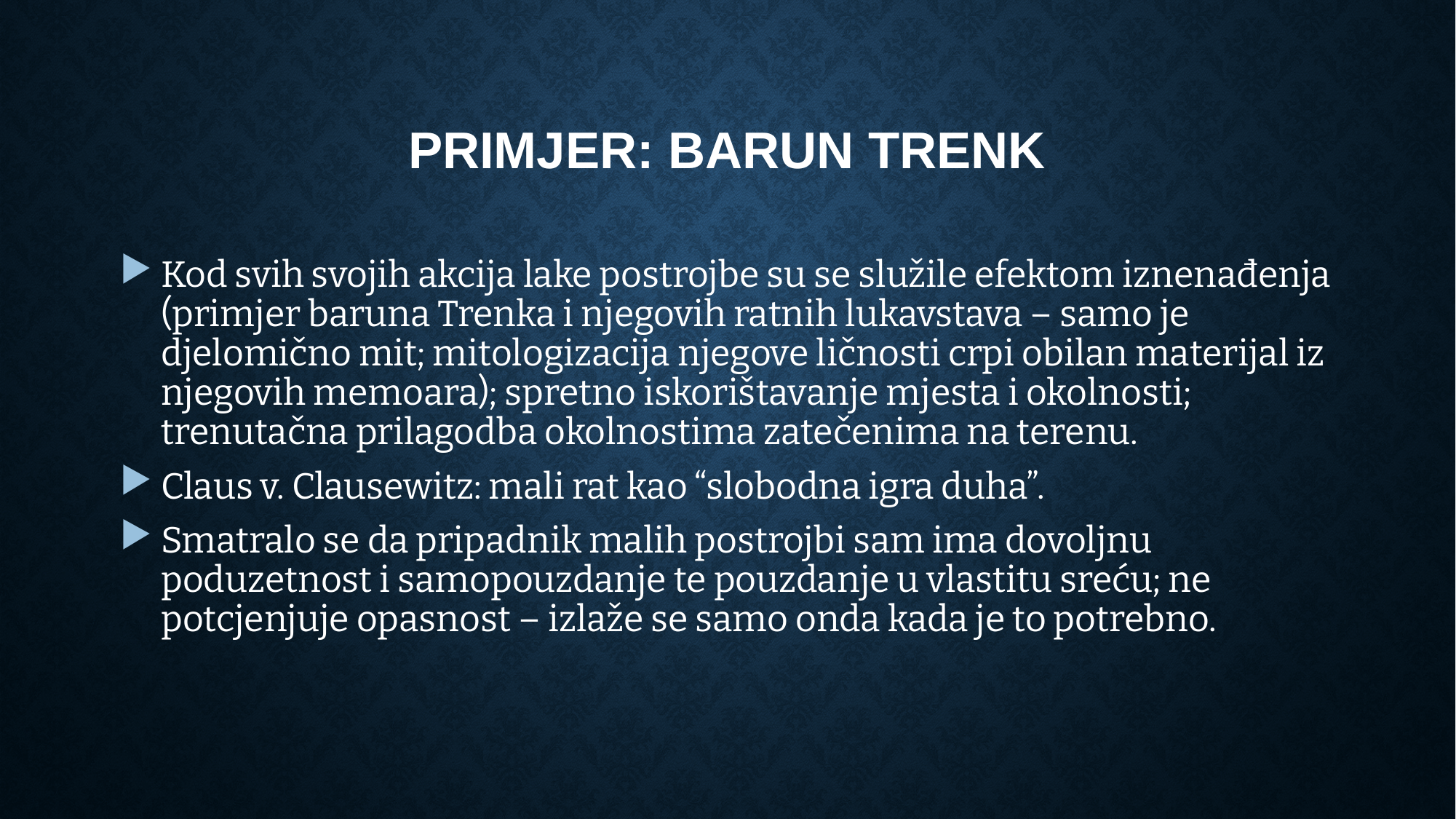

# Primjer: Barun trenk
Kod svih svojih akcija lake postrojbe su se služile efektom iznenađenja (primjer baruna Trenka i njegovih ratnih lukavstava – samo je djelomično mit; mitologizacija njegove ličnosti crpi obilan materijal iz njegovih memoara); spretno iskorištavanje mjesta i okolnosti; trenutačna prilagodba okolnostima zatečenima na terenu.
Claus v. Clausewitz: mali rat kao “slobodna igra duha”.
Smatralo se da pripadnik malih postrojbi sam ima dovoljnu poduzetnost i samopouzdanje te pouzdanje u vlastitu sreću; ne potcjenjuje opasnost – izlaže se samo onda kada je to potrebno.